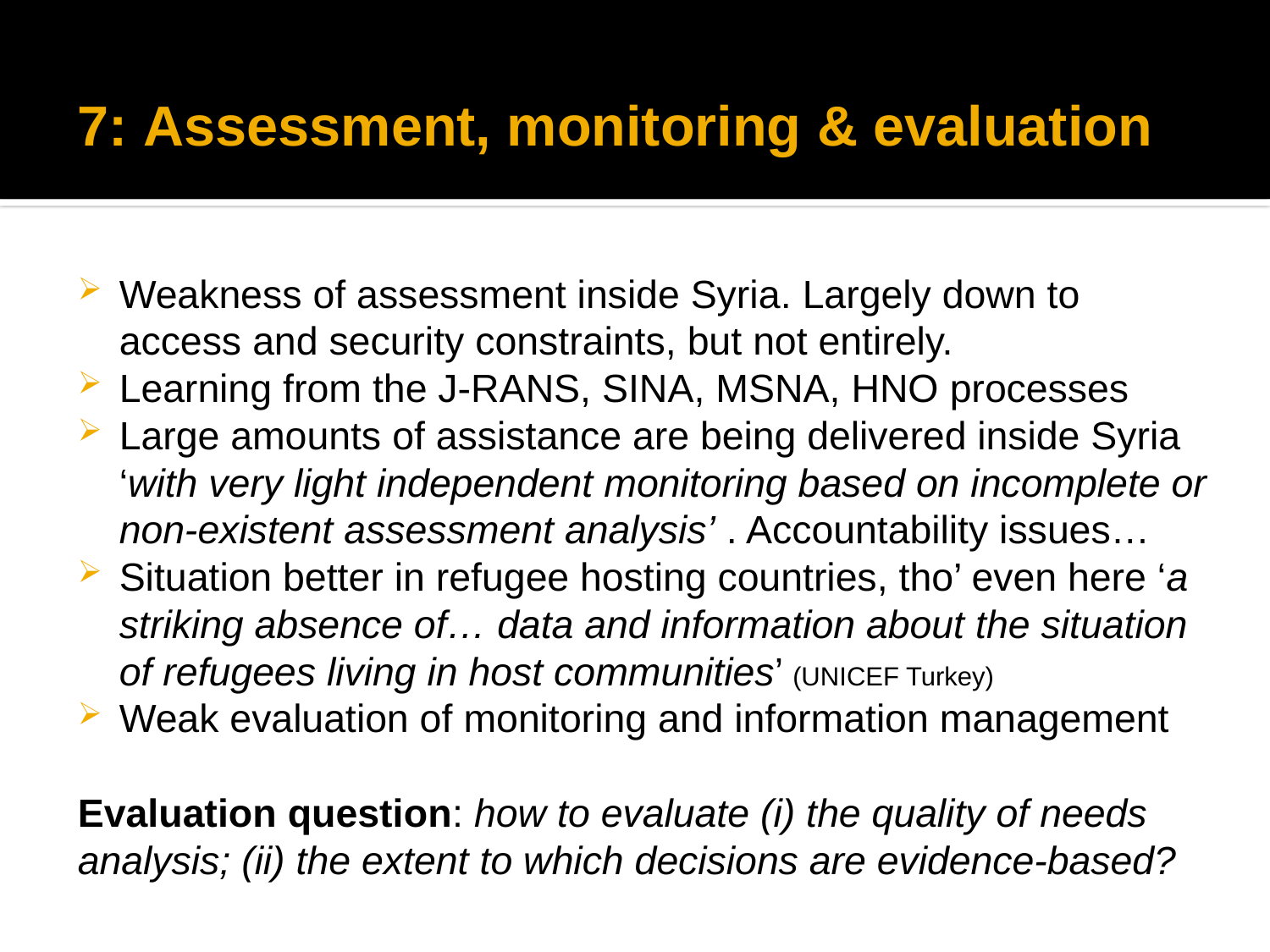

# 7: Assessment, monitoring & evaluation
Weakness of assessment inside Syria. Largely down to access and security constraints, but not entirely.
Learning from the J-RANS, SINA, MSNA, HNO processes
Large amounts of assistance are being delivered inside Syria ‘with very light independent monitoring based on incomplete or non-existent assessment analysis’ . Accountability issues…
Situation better in refugee hosting countries, tho’ even here ‘a striking absence of… data and information about the situation of refugees living in host communities’ (UNICEF Turkey)
Weak evaluation of monitoring and information management

Evaluation question: how to evaluate (i) the quality of needs analysis; (ii) the extent to which decisions are evidence-based?